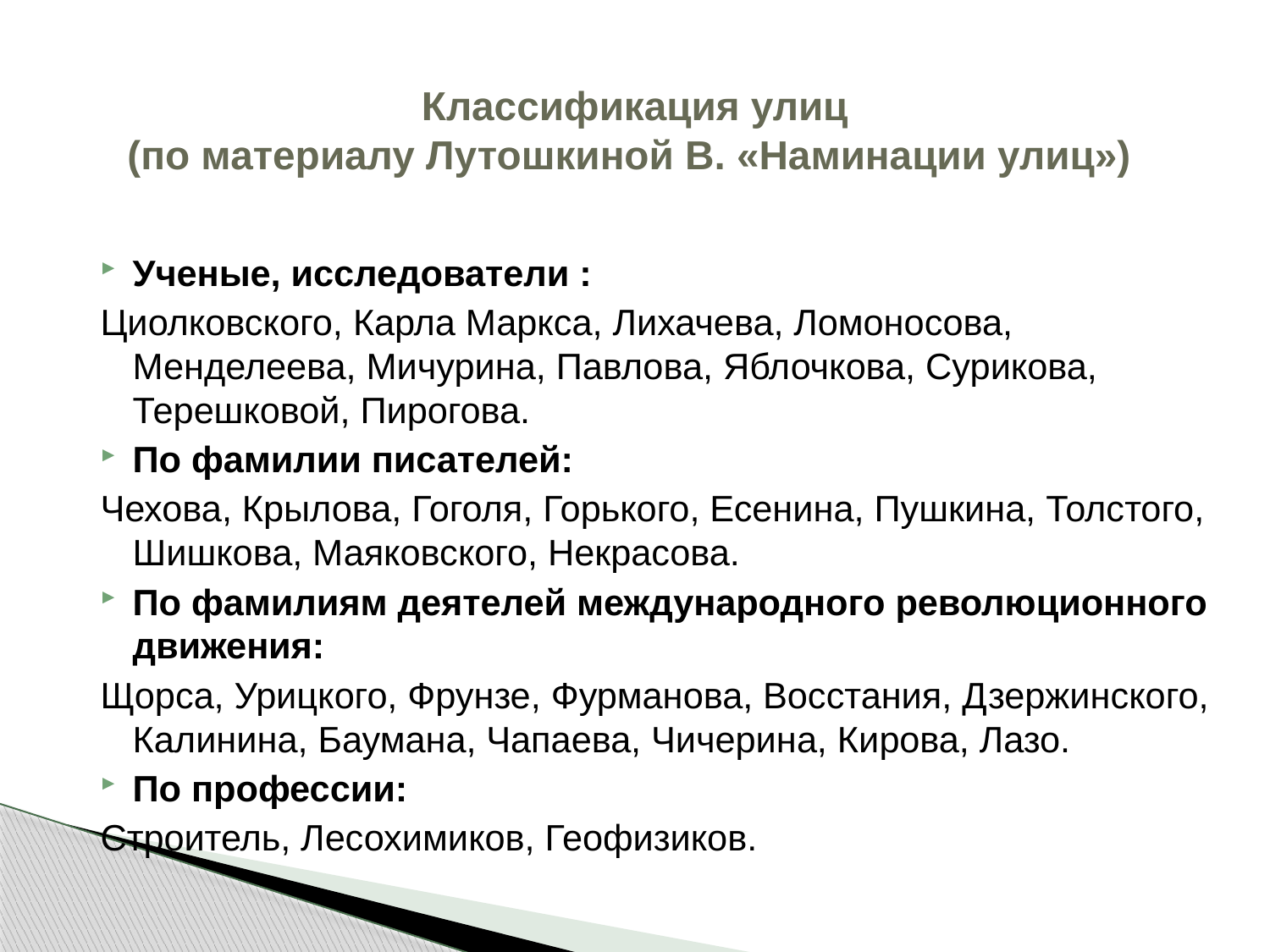

# Классификация улиц (по материалу Лутошкиной В. «Наминации улиц»)
Ученые, исследователи :
Циолковского, Карла Маркса, Лихачева, Ломоносова, Менделеева, Мичурина, Павлова, Яблочкова, Сурикова, Терешковой, Пирогова.
По фамилии писателей:
Чехова, Крылова, Гоголя, Горького, Есенина, Пушкина, Толстого, Шишкова, Маяковского, Некрасова.
По фамилиям деятелей международного революционного движения:
Щорса, Урицкого, Фрунзе, Фурманова, Восстания, Дзержинского, Калинина, Баумана, Чапаева, Чичерина, Кирова, Лазо.
По профессии:
Строитель, Лесохимиков, Геофизиков.